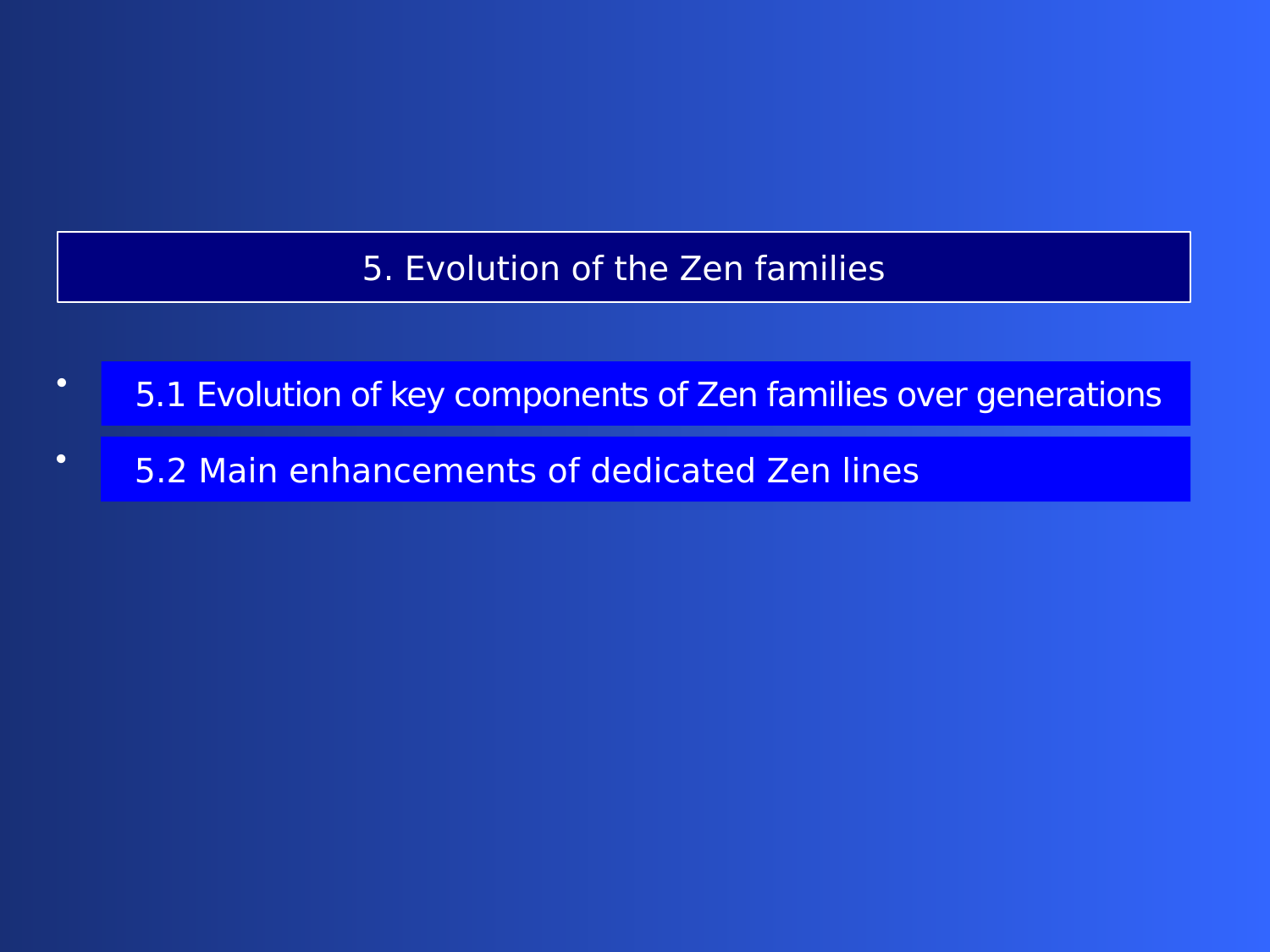

5. Evolution of the Zen families

  5.1 Evolution of key components of Zen families over generations

  5.2 Main enhancements of dedicated Zen lines